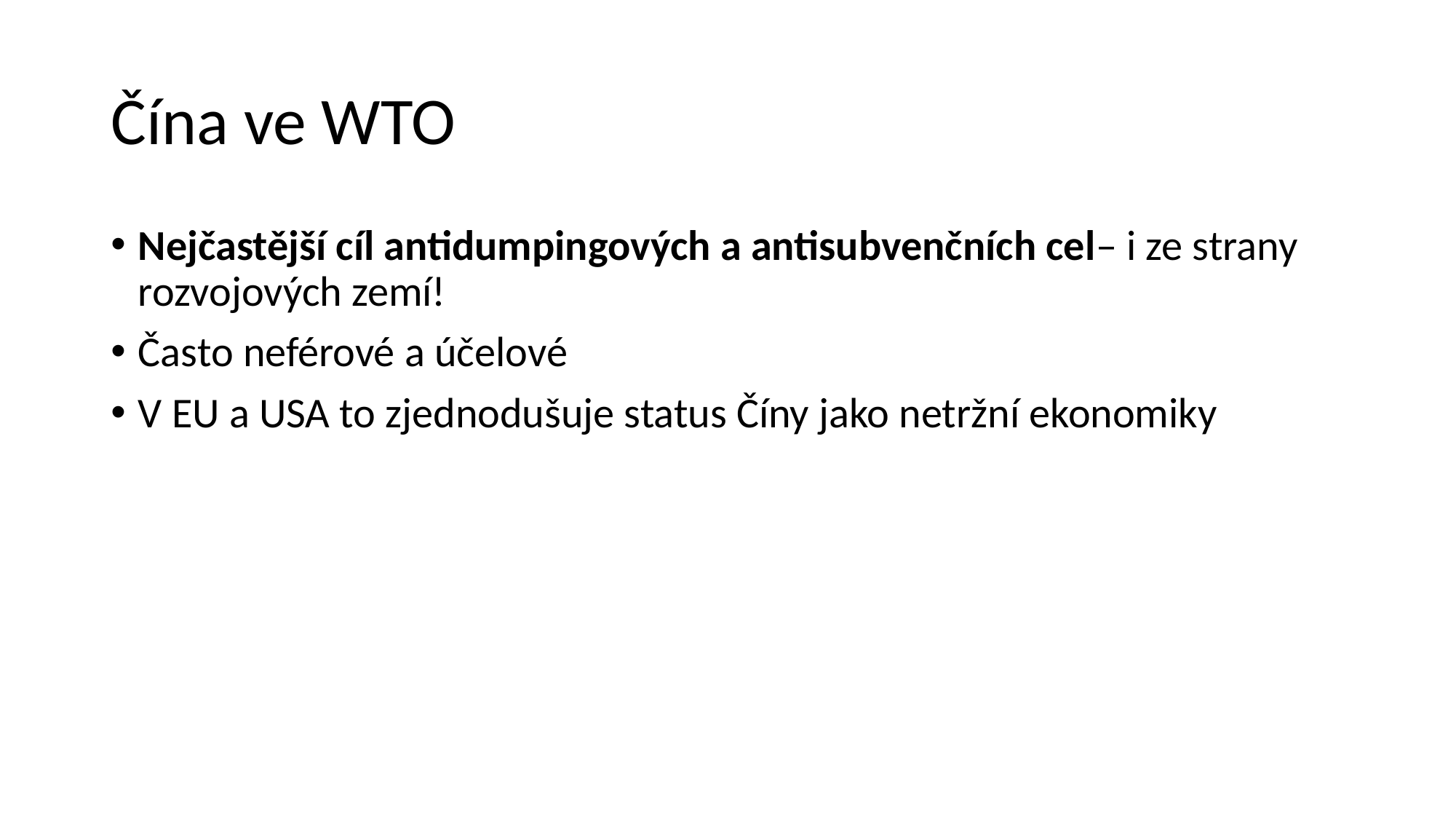

# Čína ve WTO
Nejčastější cíl antidumpingových a antisubvenčních cel– i ze strany rozvojových zemí!
Často neférové a účelové
V EU a USA to zjednodušuje status Číny jako netržní ekonomiky